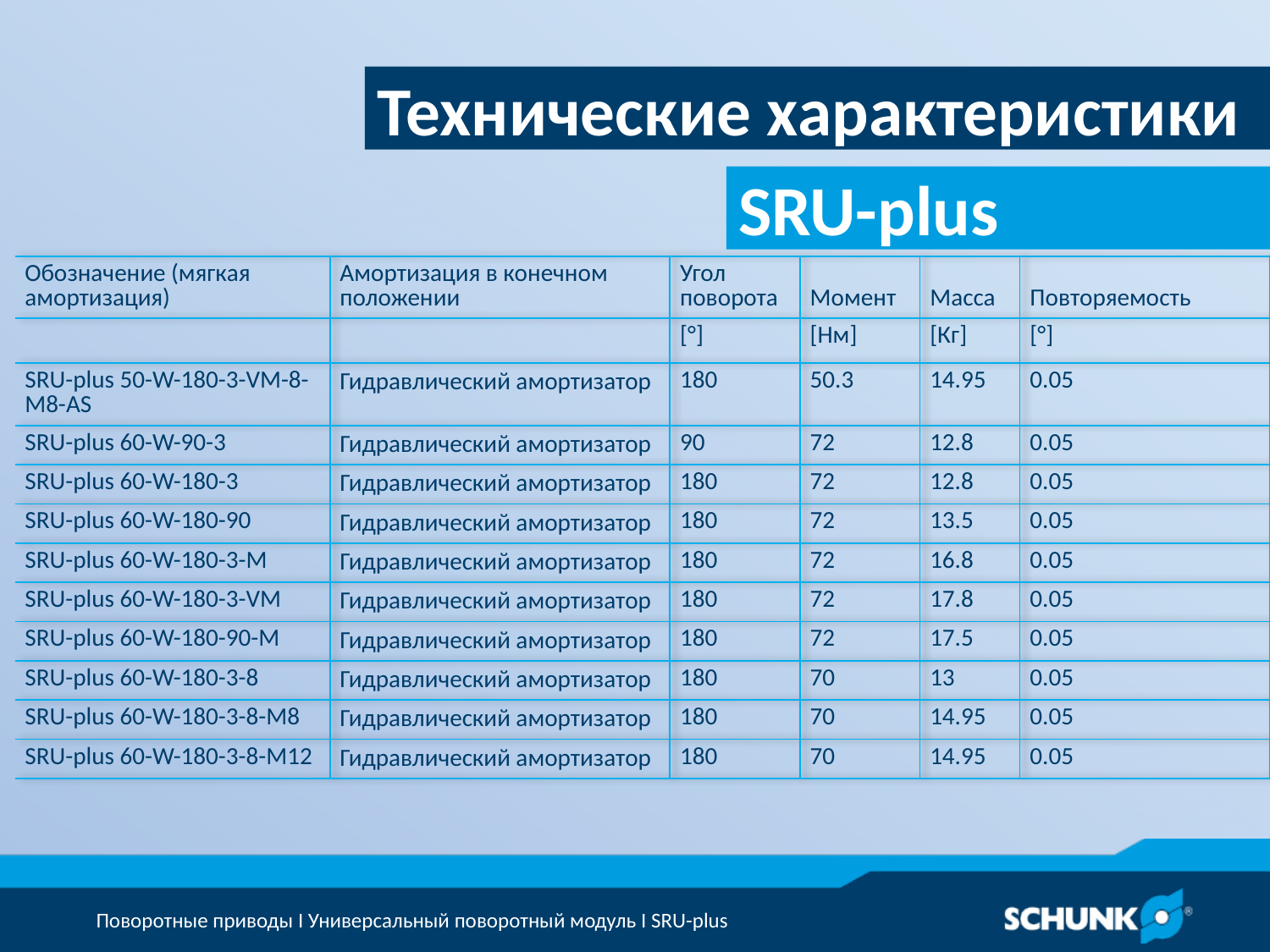

Технические характеристики
| Обозначение (мягкая амортизация) | Амортизация в конечном положении | Угол поворота | Момент | Масса | Повторяемость |
| --- | --- | --- | --- | --- | --- |
|  |  | [°] | [Нм] | [Кг] | [°] |
| SRU-plus 50-W-180-3-VM-8-M8-AS | Гидравлический амортизатор | 180 | 50.3 | 14.95 | 0.05 |
| SRU-plus 60-W-90-3 | Гидравлический амортизатор | 90 | 72 | 12.8 | 0.05 |
| SRU-plus 60-W-180-3 | Гидравлический амортизатор | 180 | 72 | 12.8 | 0.05 |
| SRU-plus 60-W-180-90 | Гидравлический амортизатор | 180 | 72 | 13.5 | 0.05 |
| SRU-plus 60-W-180-3-M | Гидравлический амортизатор | 180 | 72 | 16.8 | 0.05 |
| SRU-plus 60-W-180-3-VM | Гидравлический амортизатор | 180 | 72 | 17.8 | 0.05 |
| SRU-plus 60-W-180-90-M | Гидравлический амортизатор | 180 | 72 | 17.5 | 0.05 |
| SRU-plus 60-W-180-3-8 | Гидравлический амортизатор | 180 | 70 | 13 | 0.05 |
| SRU-plus 60-W-180-3-8-M8 | Гидравлический амортизатор | 180 | 70 | 14.95 | 0.05 |
| SRU-plus 60-W-180-3-8-M12 | Гидравлический амортизатор | 180 | 70 | 14.95 | 0.05 |